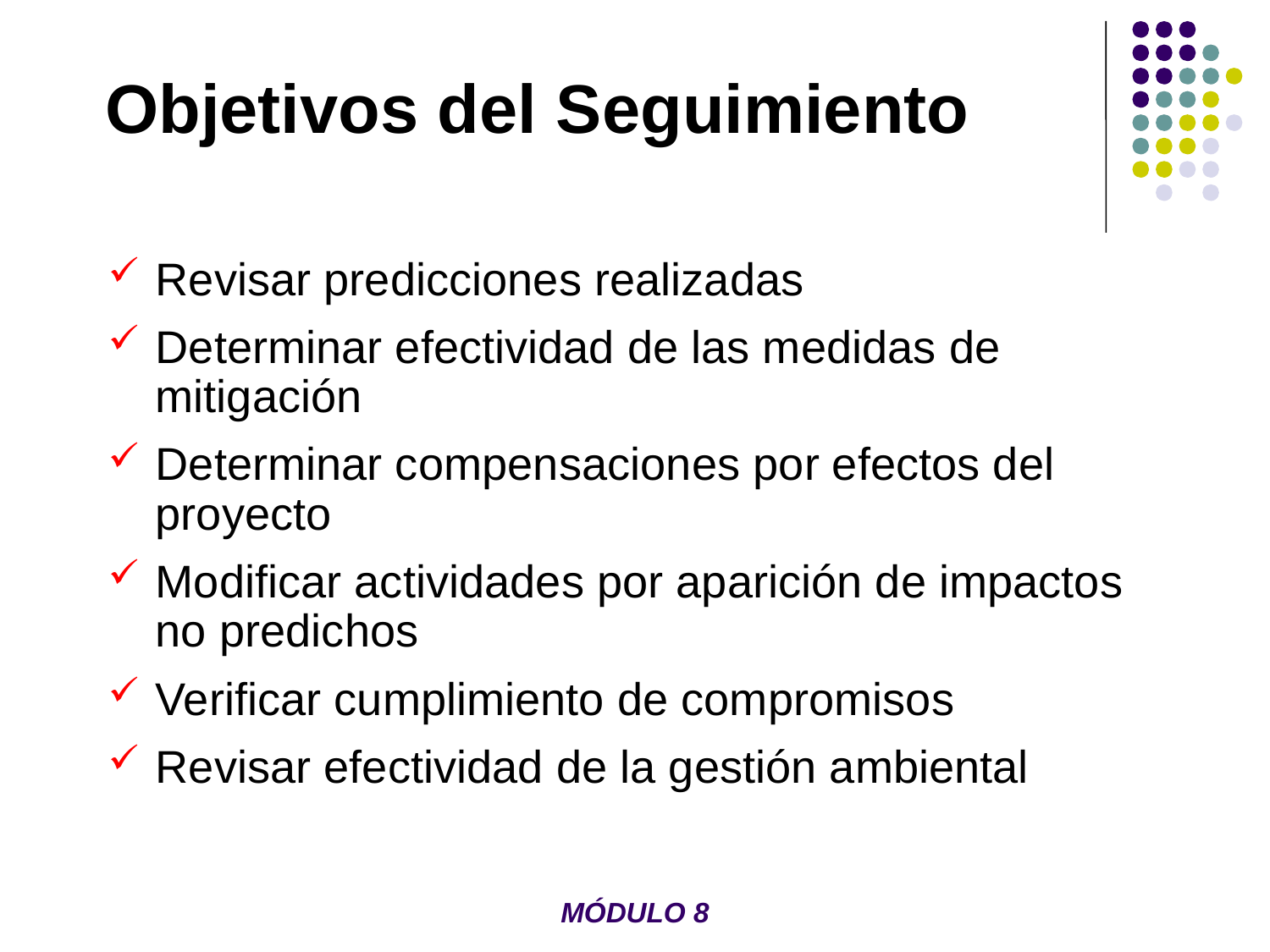

# Objetivos del Seguimiento
Revisar predicciones realizadas
Determinar efectividad de las medidas de mitigación
Determinar compensaciones por efectos del proyecto
Modificar actividades por aparición de impactos  no predichos
Verificar cumplimiento de compromisos
Revisar efectividad de la gestión ambiental
MÓDULO 8